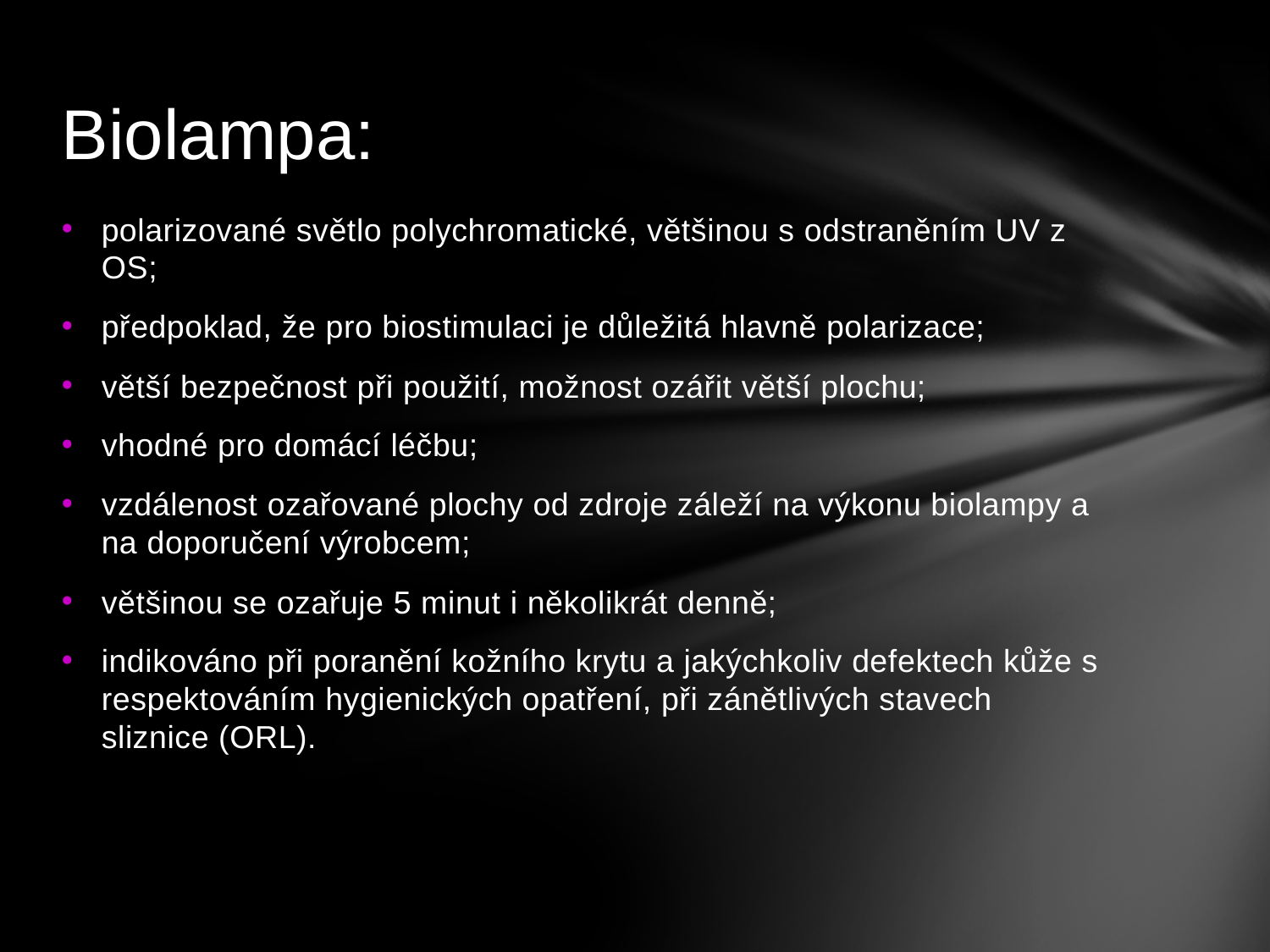

# Biolampa:
polarizované světlo polychromatické, většinou s odstraněním UV z OS;
předpoklad, že pro biostimulaci je důležitá hlavně polarizace;
větší bezpečnost při použití, možnost ozářit větší plochu;
vhodné pro domácí léčbu;
vzdálenost ozařované plochy od zdroje záleží na výkonu biolampy a na doporučení výrobcem;
většinou se ozařuje 5 minut i několikrát denně;
indikováno při poranění kožního krytu a jakýchkoliv defektech kůže s respektováním hygienických opatření, při zánětlivých stavech sliznice (ORL).